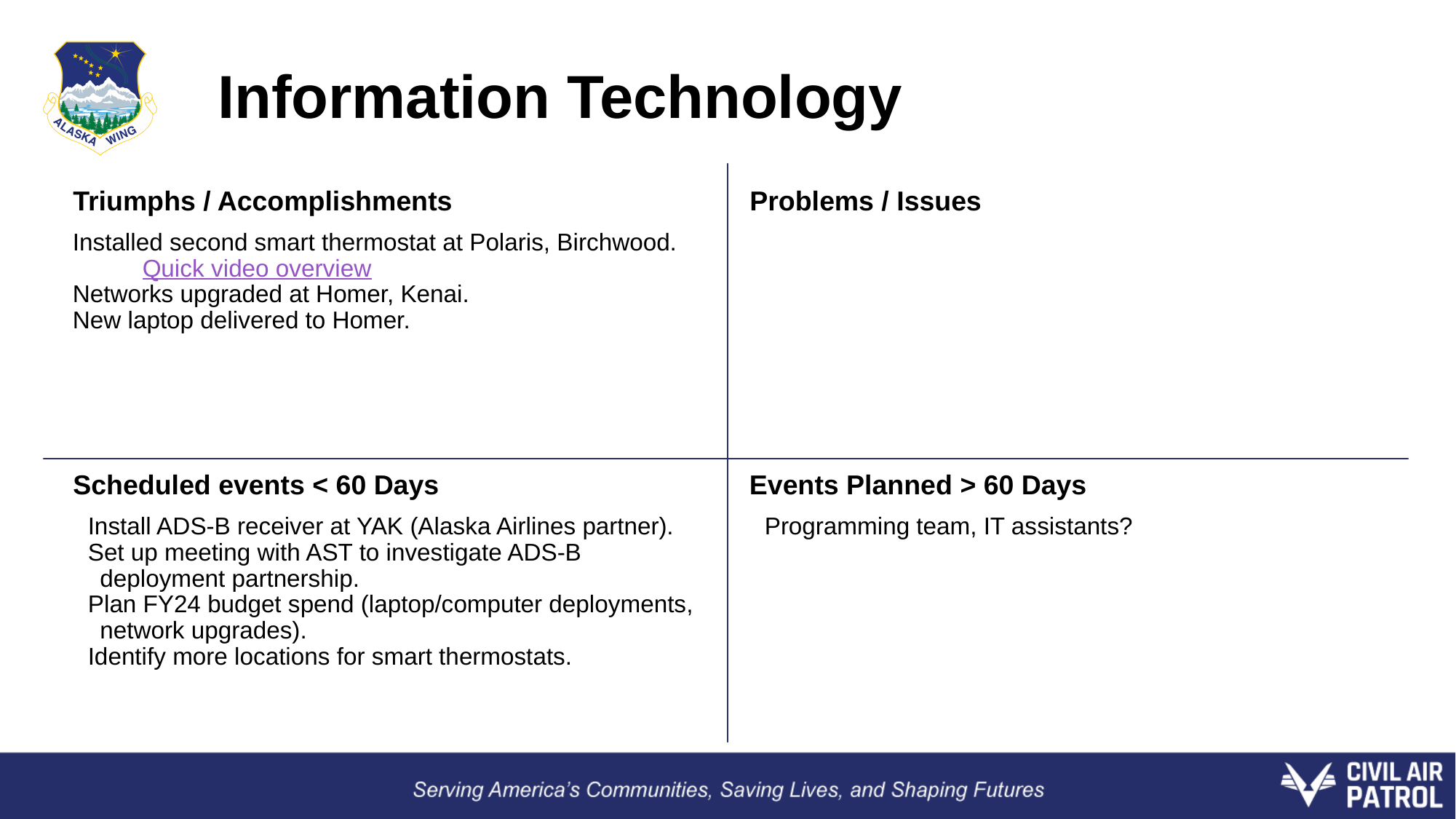

# Information Technology
Installed second smart thermostat at Polaris, Birchwood.
Quick video overview
Networks upgraded at Homer, Kenai.
New laptop delivered to Homer.

Install ADS-B receiver at YAK (Alaska Airlines partner).
Set up meeting with AST to investigate ADS-B deployment partnership.
Plan FY24 budget spend (laptop/computer deployments, network upgrades).
Identify more locations for smart thermostats.
Programming team, IT assistants?